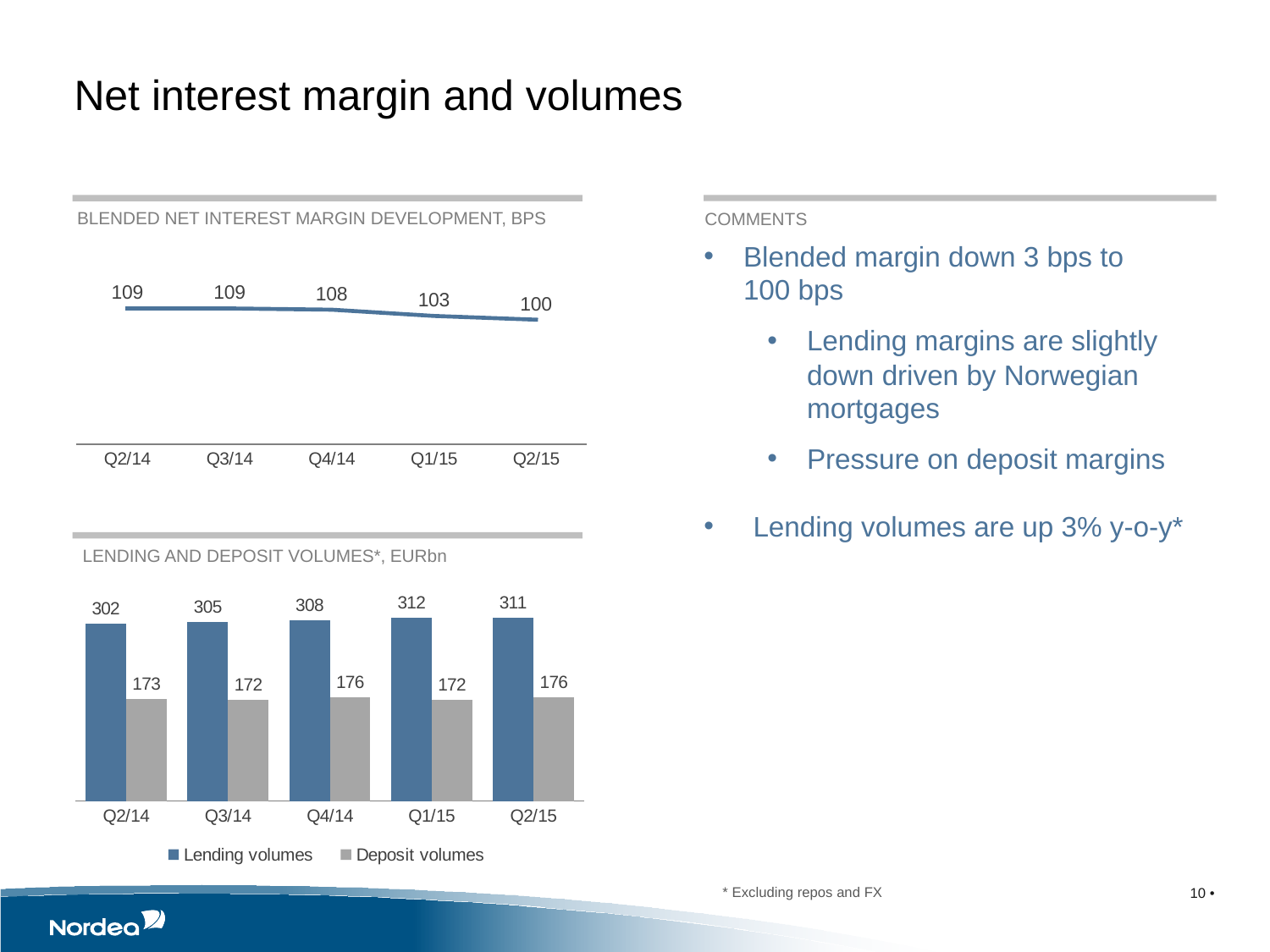

Net interest margin and volumes

### Chart

| Category | Series 1 |
|---|---|
| Q2/14 | 0.0109 |
| Q3/14 | 0.0109 |
| Q4/14 | 0.0108 |
| Q1/15 | 0.0103 |
| Q2/15 | 0.01 |
BLENDED NET INTEREST MARGIN DEVELOPMENT, BPS
COMMENTS
Blended margin down 3 bps to
100 bps

Lending margins are slightly down driven by Norwegian mortgages

Pressure on deposit margins

Lending volumes are up 3% y-o-y*

LENDING AND DEPOSIT VOLUMES*, EURbn

### Chart

| Category | Lending volumes | Deposit volumes |
|---|---|---|
| Q2/14 | 302.0 | 173.0 |
| Q3/14 | 305.0 | 172.0 |
| Q4/14 | 308.0 | 176.0 |
| Q1/15 | 312.0 | 172.0 |
| Q2/15 | 311.0 | 176.0 |
* Excluding repos and FX
10 •